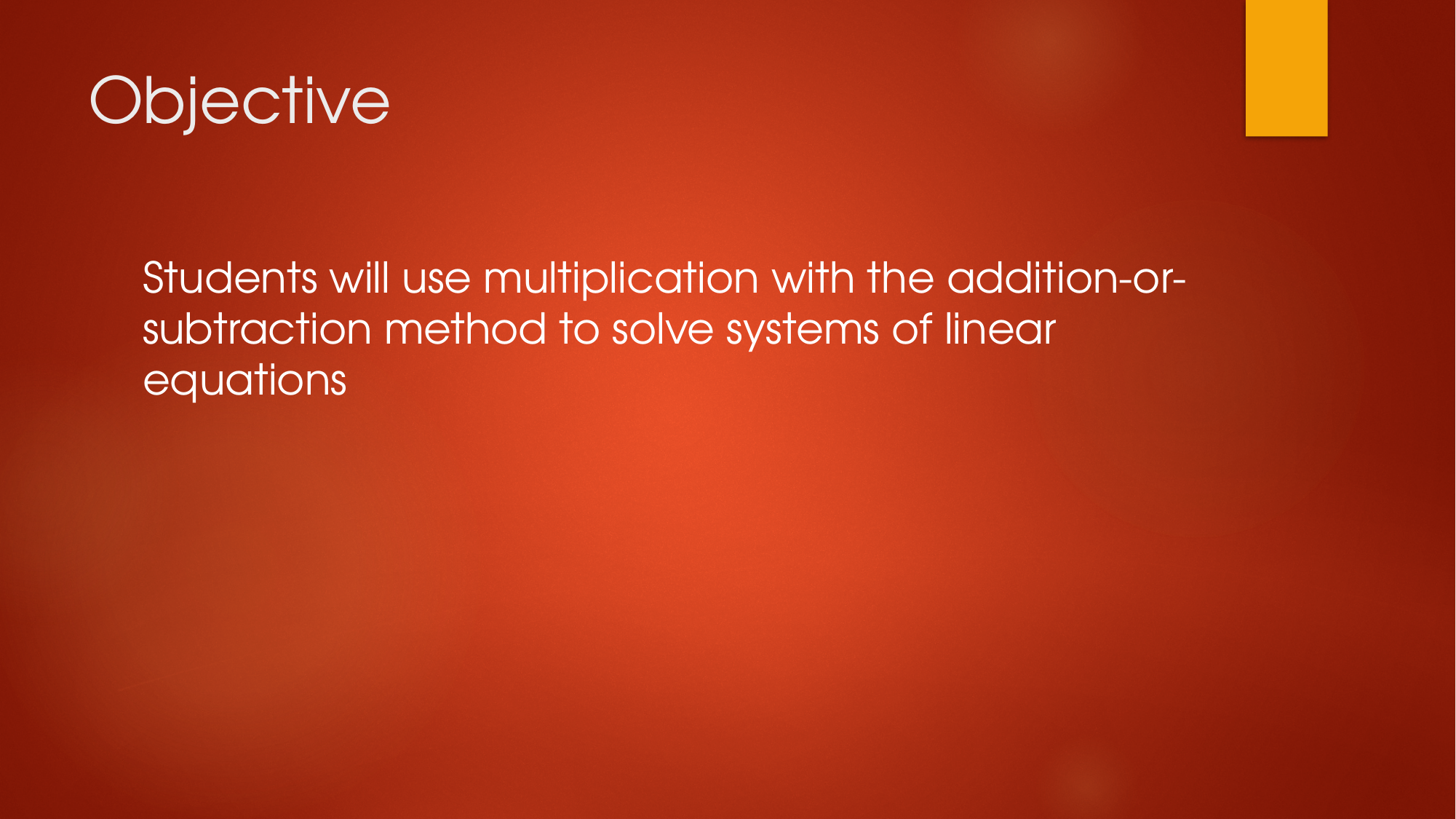

# Objective
Students will use multiplication with the addition-or-subtraction method to solve systems of linear equations